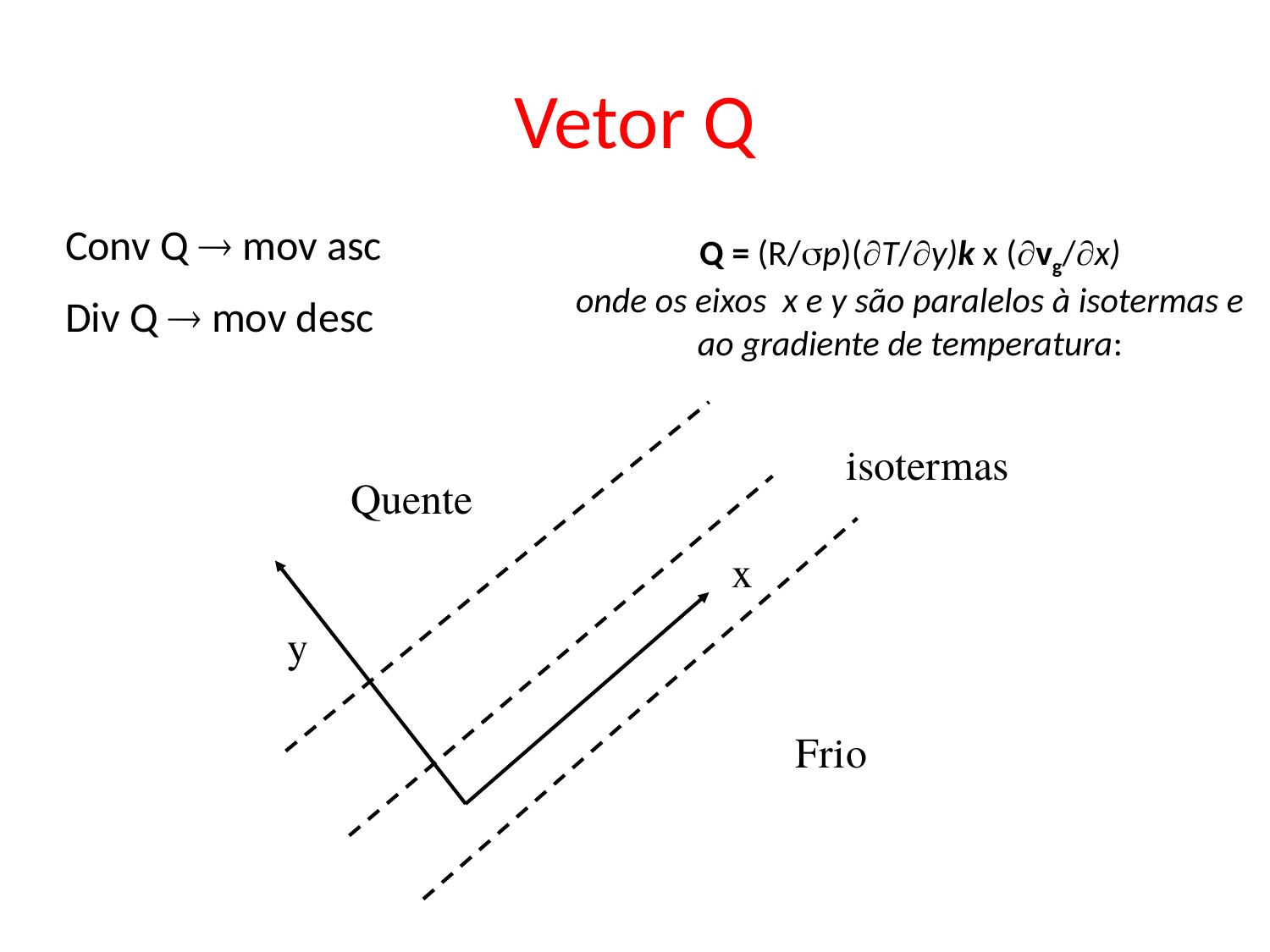

Vetor Q
# Q = (R/σp)(∂T/∂y)k x (∂vg/∂x) onde os eixos  x e y são paralelos à isotermas e ao gradiente de temperatura:
Conv Q → mov asc
Div Q → mov desc

isotermas
Quente

x

y
Frio